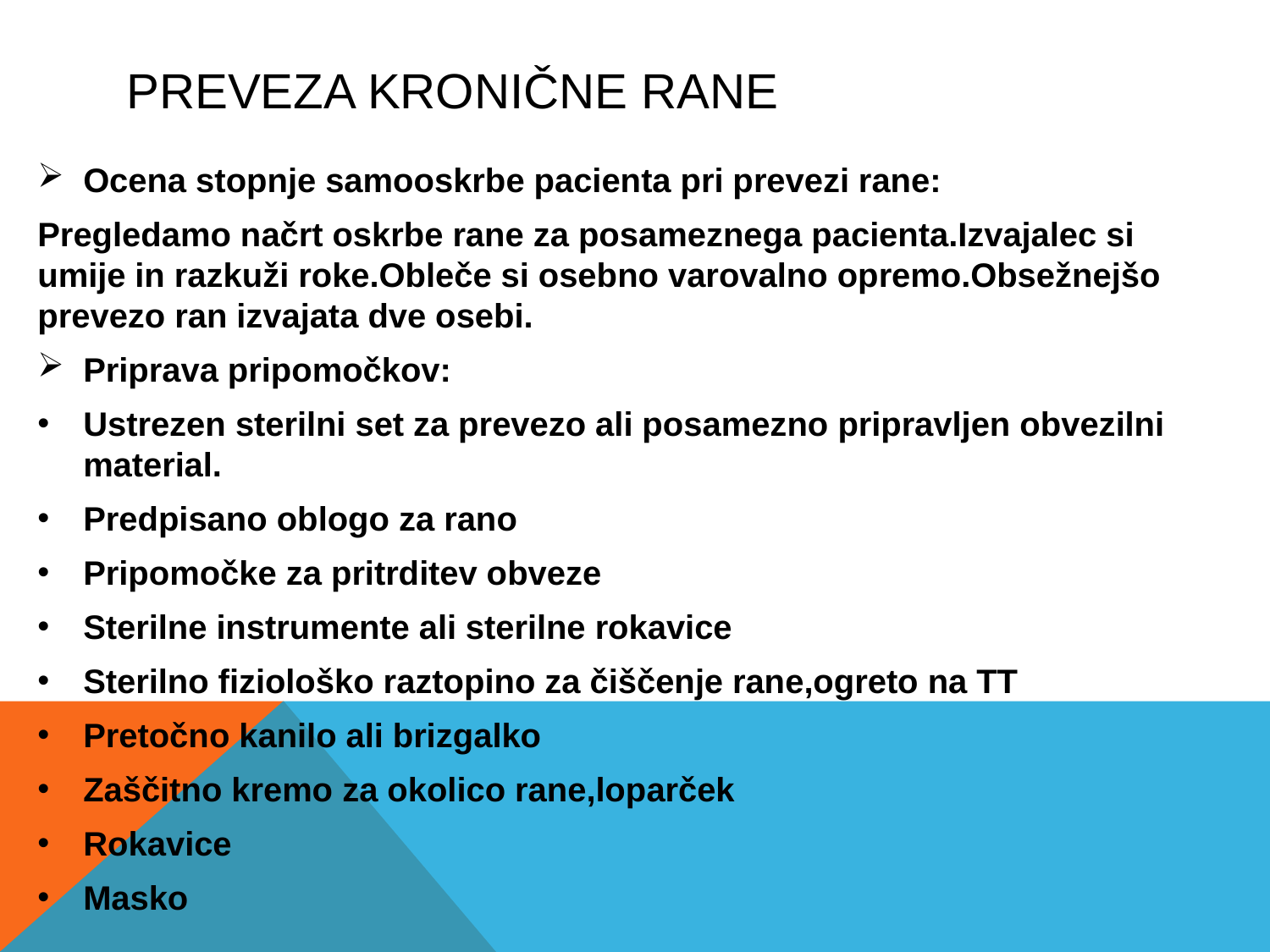

# PREVEZA KRONIČNE RANE
Ocena stopnje samooskrbe pacienta pri prevezi rane:
Pregledamo načrt oskrbe rane za posameznega pacienta.Izvajalec si umije in razkuži roke.Obleče si osebno varovalno opremo.Obsežnejšo prevezo ran izvajata dve osebi.
Priprava pripomočkov:
Ustrezen sterilni set za prevezo ali posamezno pripravljen obvezilni material.
Predpisano oblogo za rano
Pripomočke za pritrditev obveze
Sterilne instrumente ali sterilne rokavice
Sterilno fiziološko raztopino za čiščenje rane,ogreto na TT
Pretočno kanilo ali brizgalko
Zaščitno kremo za okolico rane,loparček
Rokavice
Masko